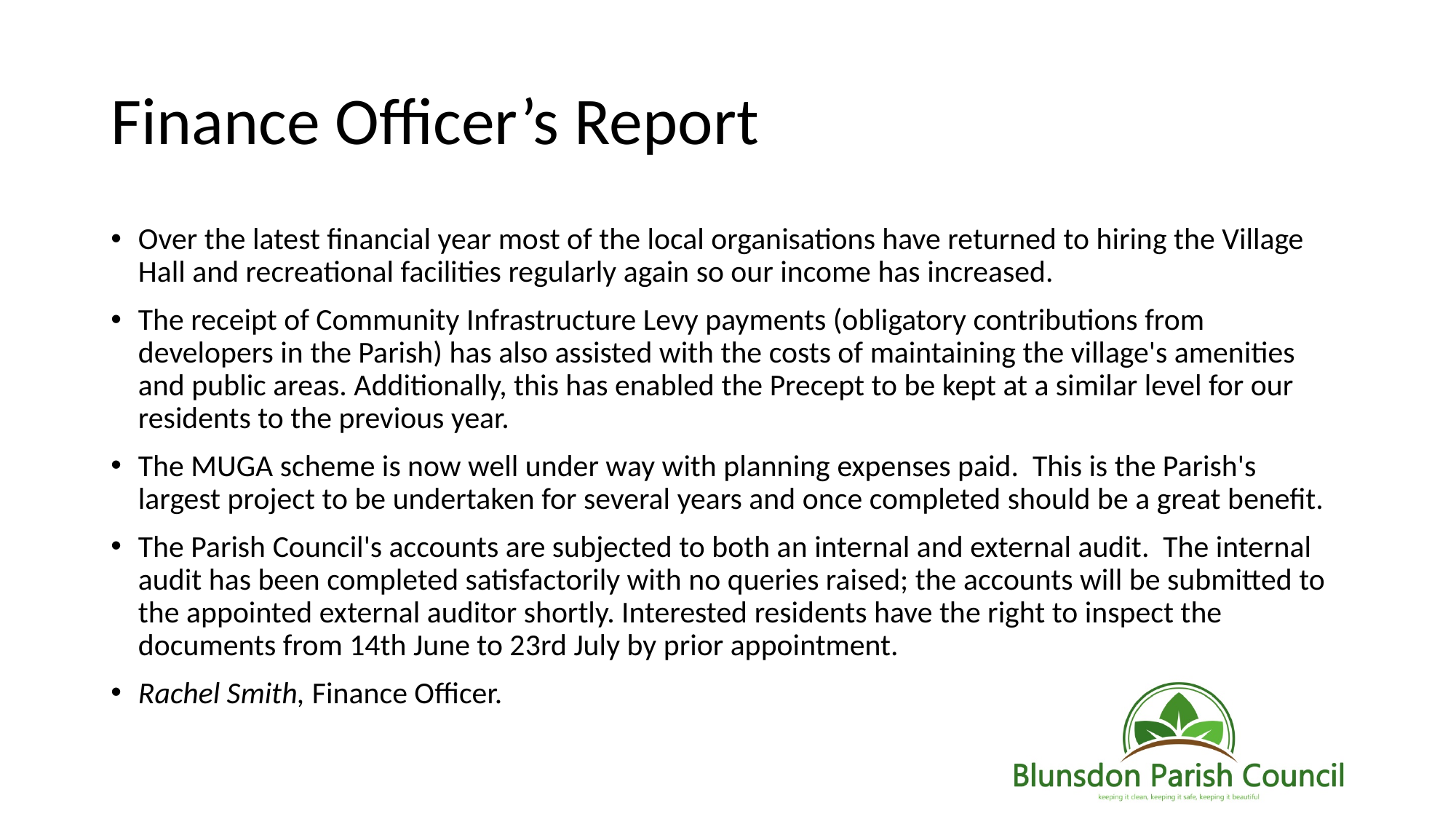

# Finance Officer’s Report
Over the latest financial year most of the local organisations have returned to hiring the Village Hall and recreational facilities regularly again so our income has increased.
The receipt of Community Infrastructure Levy payments (obligatory contributions from developers in the Parish) has also assisted with the costs of maintaining the village's amenities and public areas. Additionally, this has enabled the Precept to be kept at a similar level for our residents to the previous year.
The MUGA scheme is now well under way with planning expenses paid.  This is the Parish's largest project to be undertaken for several years and once completed should be a great benefit.
The Parish Council's accounts are subjected to both an internal and external audit.  The internal audit has been completed satisfactorily with no queries raised; the accounts will be submitted to the appointed external auditor shortly. Interested residents have the right to inspect the documents from 14th June to 23rd July by prior appointment.
Rachel Smith, Finance Officer.